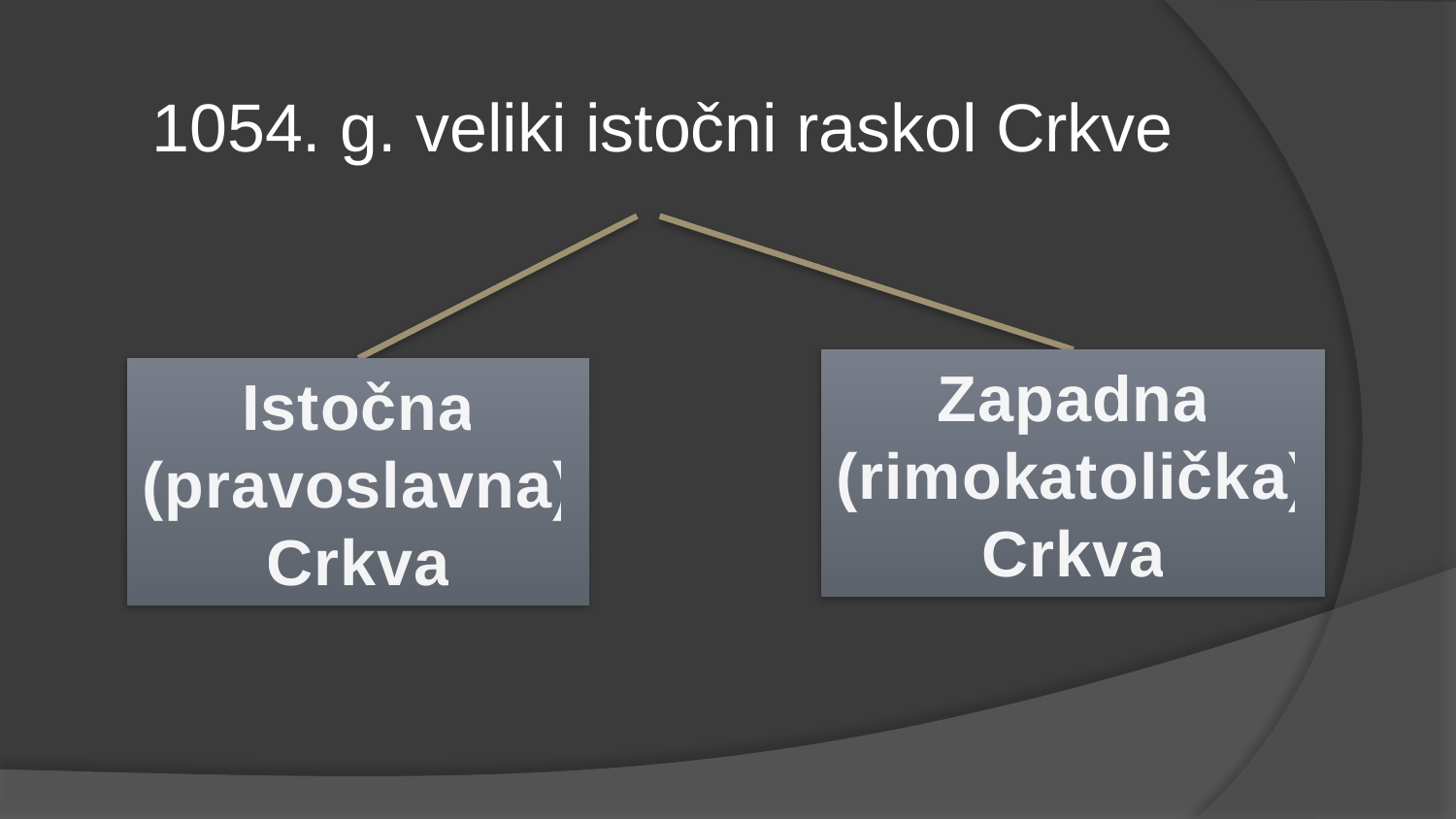

# 1054. g. veliki istočni raskol Crkve
Zapadna
(rimokatolička)
Crkva
Istočna
(pravoslavna)
Crkva